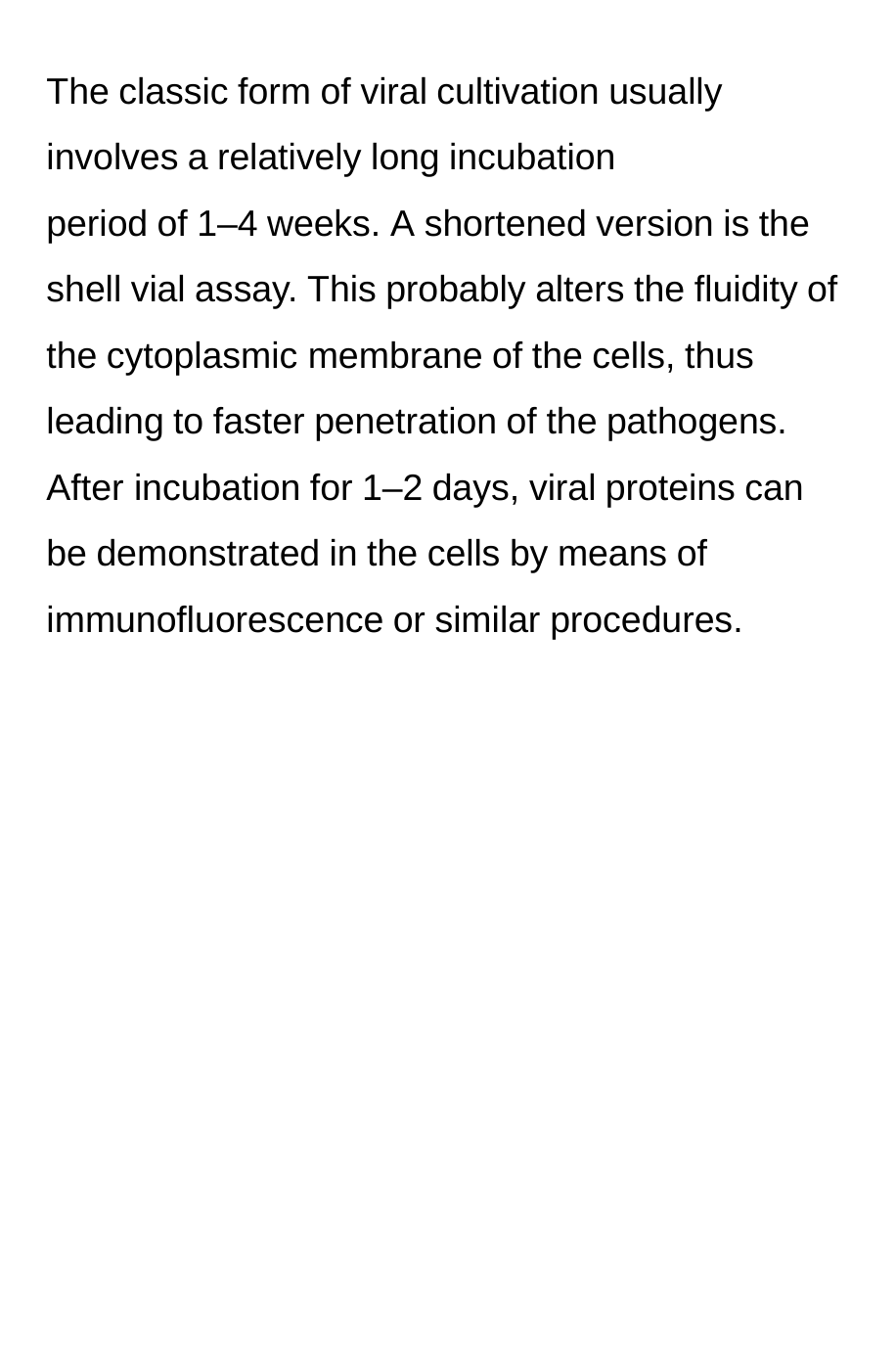

The classic form of viral cultivation usually involves a relatively long incubation
period of 1–4 weeks. A shortened version is the shell vial assay. This probably alters the ﬂuidity of the cytoplasmic membrane of the cells, thus leading to faster penetration of the pathogens. After incubation for 1–2 days, viral proteins can be demonstrated in the cells by means of
immunoﬂuorescence or similar procedures.